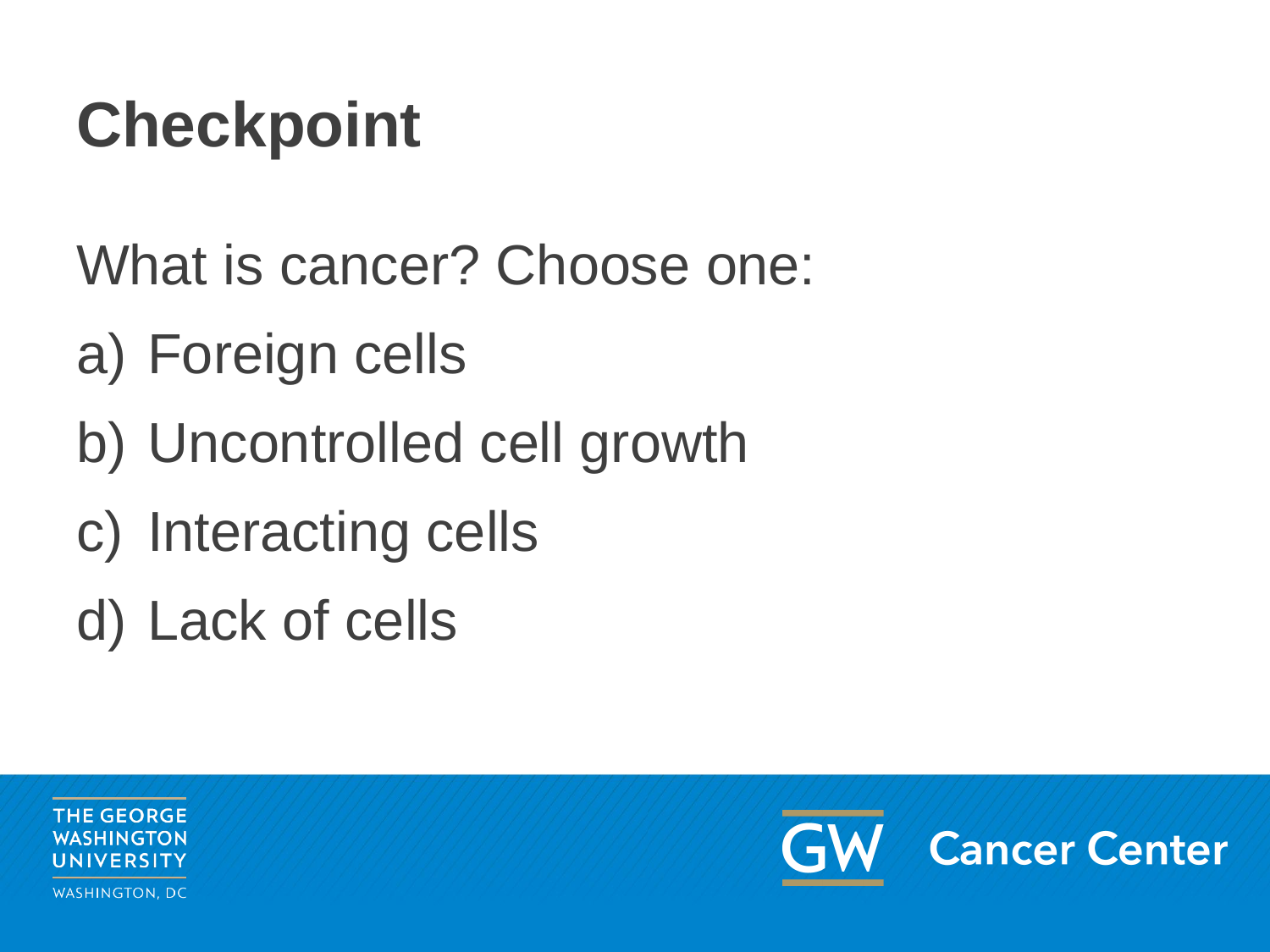

# Checkpoint
What is cancer? Choose one:
Foreign cells
Uncontrolled cell growth
Interacting cells
Lack of cells